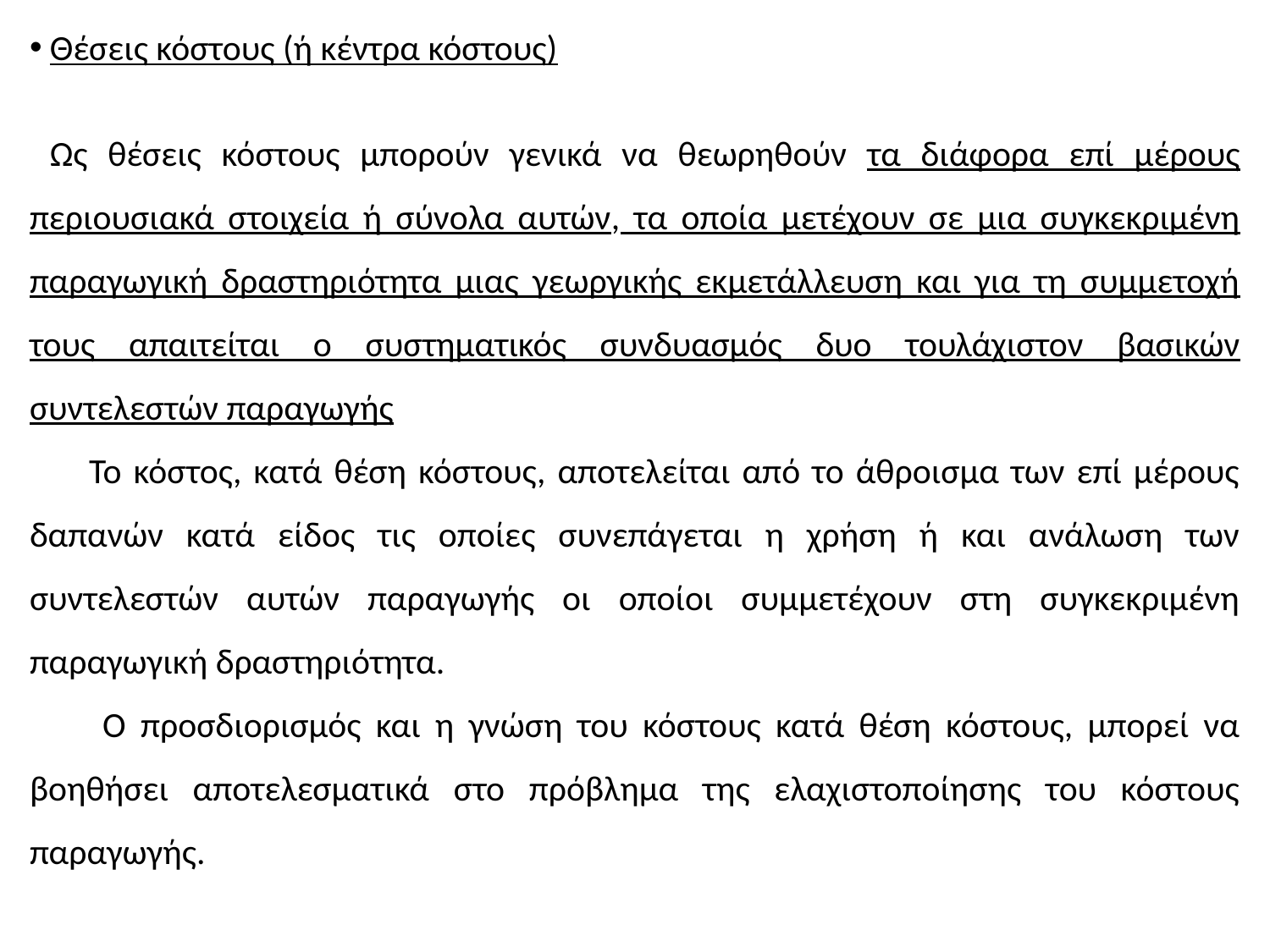

Θέσεις κόστους (ή κέντρα κόστους)

 Ως θέσεις κόστους μπορούν γενικά να θεωρηθούν τα διάφορα επί μέρους περιουσιακά στοιχεία ή σύνολα αυτών, τα οποία μετέχουν σε μια συγκεκριμένη παραγωγική δραστηριότητα μιας γεωργικής εκμετάλλευση και για τη συμμετοχή τους απαιτείται ο συστηματικός συνδυασμός δυο τουλάχιστον βασικών συντελεστών παραγωγής
     Το κόστος, κατά θέση κόστους, αποτελείται από το άθροισμα των επί μέρους δαπανών κατά είδος τις οποίες συνεπάγεται η χρήση ή και ανάλωση των συντελεστών αυτών παραγωγής οι οποίοι συμμετέχουν στη συγκεκριμένη παραγωγική δραστηριότητα.
     Ο προσδιορισμός και η γνώση του κόστους κατά θέση κόστους, μπορεί να βοηθήσει αποτελεσματικά στο πρόβλημα της ελαχιστοποίησης του κόστους παραγωγής.